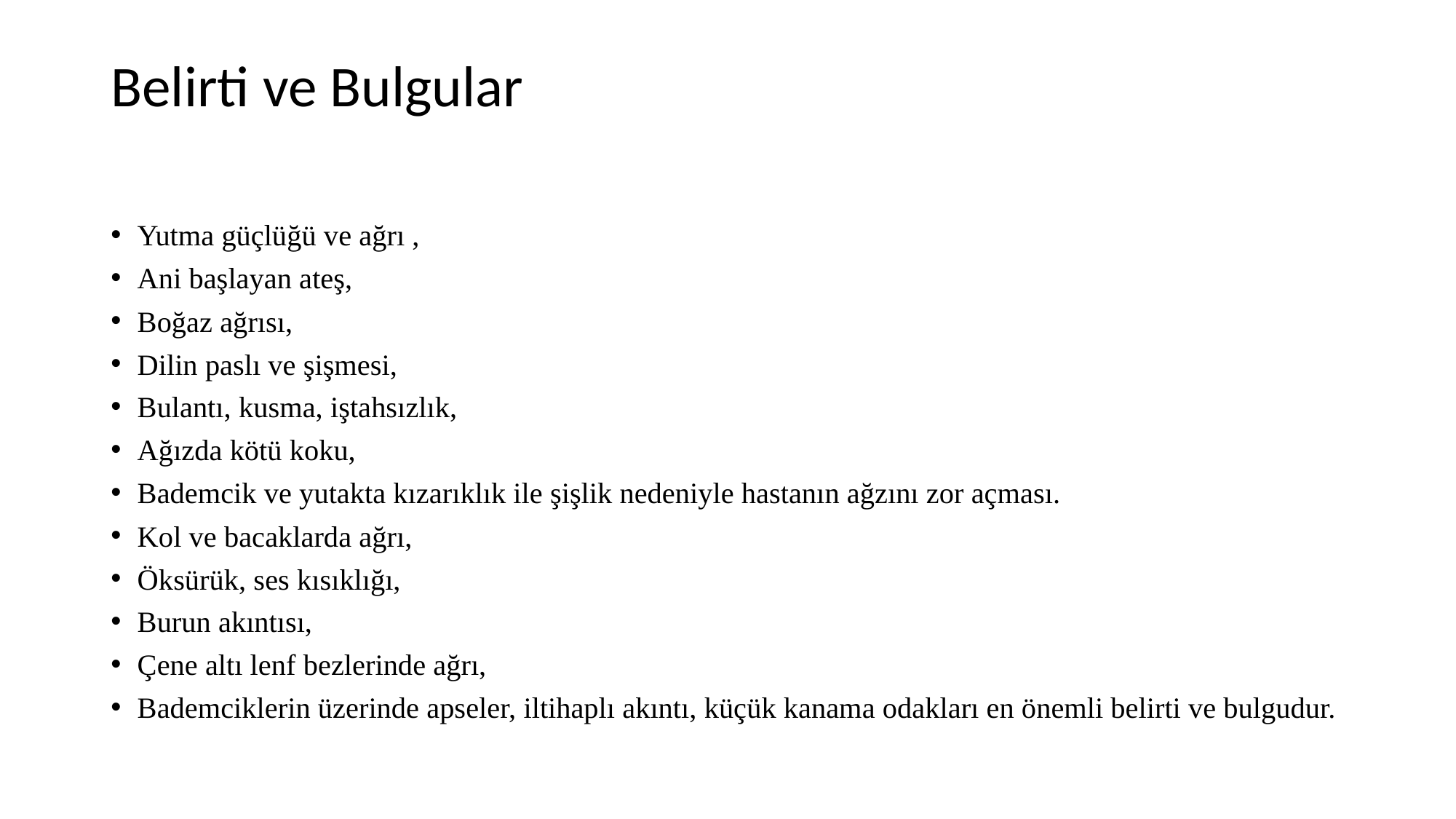

# Belirti ve Bulgular
Yutma güçlüğü ve ağrı ,
Ani başlayan ateş,
Boğaz ağrısı,
Dilin paslı ve şişmesi,
Bulantı, kusma, iştahsızlık,
Ağızda kötü koku,
Bademcik ve yutakta kızarıklık ile şişlik nedeniyle hastanın ağzını zor açması.
Kol ve bacaklarda ağrı,
Öksürük, ses kısıklığı,
Burun akıntısı,
Çene altı lenf bezlerinde ağrı,
Bademciklerin üzerinde apseler, iltihaplı akıntı, küçük kanama odakları en önemli belirti ve bulgudur.